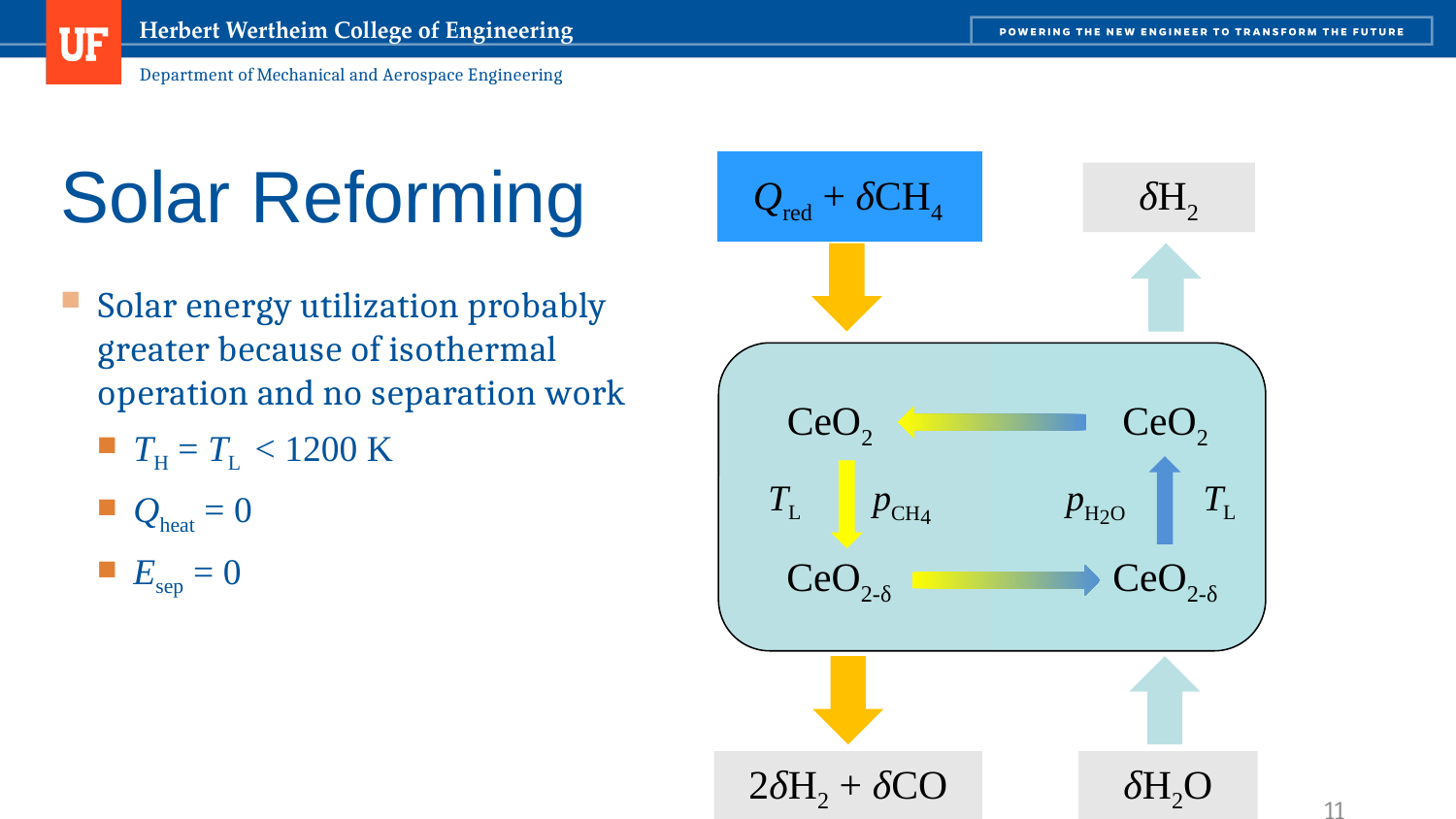

# Solar Reforming

Qred + δCH4
δH2

CeO2
CeO2

TL
pCH4
pH2O
TL

CeO2-δ
CeO2-δ

2δH2 + δCO
δH2O
Solar energy utilization probably greater because of isothermal operation and no separation work
TH = TL  < 1200 K
Qheat = 0
Esep = 0

11